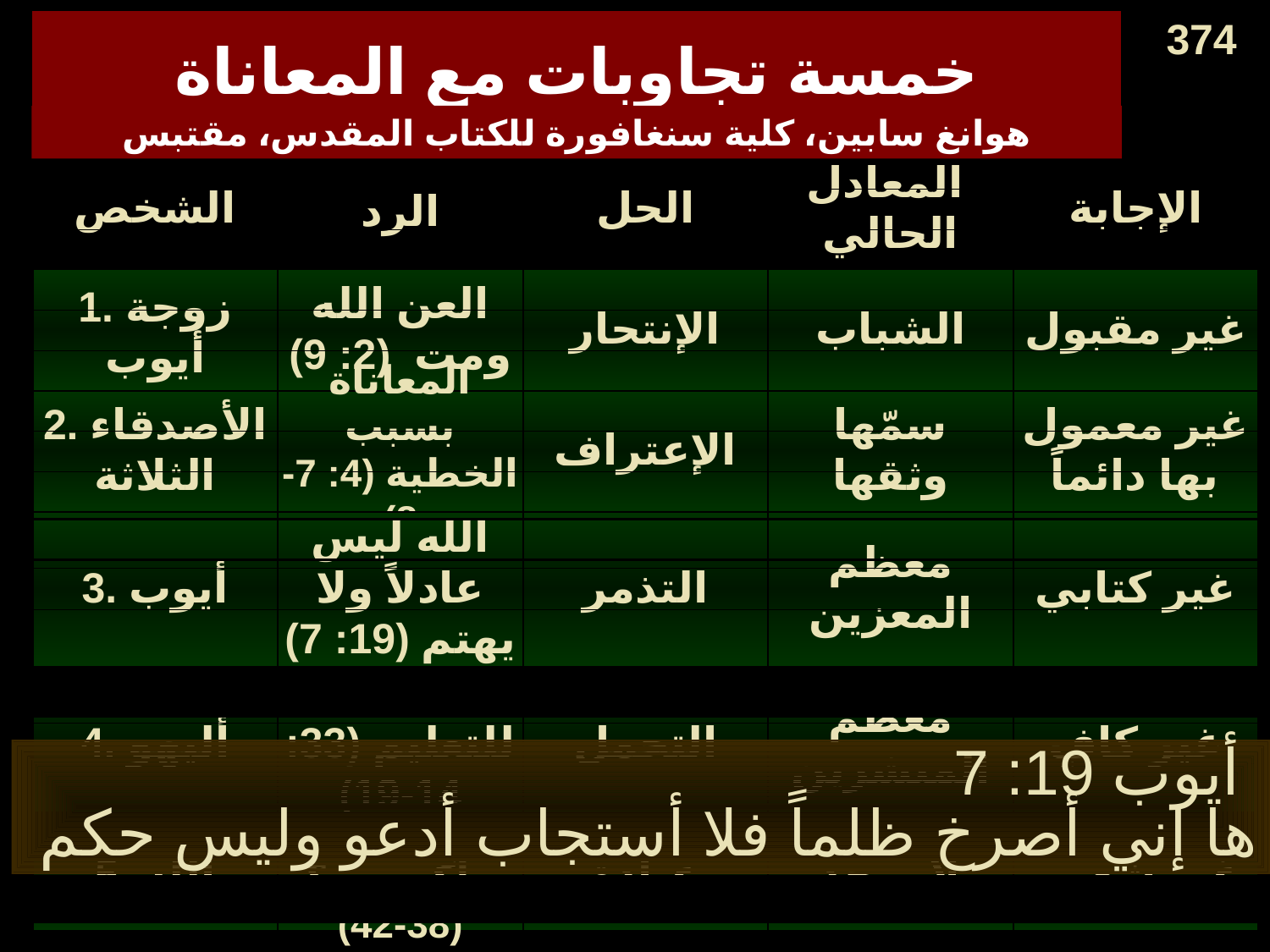

374
# خمسة تجاوبات مع المعاناة
هوانغ سابين، كلية سنغافورة للكتاب المقدس، مقتبس
الشخص

الرد

الحل

المعادل
الحالي

الإجابة

1. زوجة أيوب

العن الله ومت  (2: 9)

الإنتحار

الشباب

غير مقبول

2. الأصدقاء الثلاثة

المعاناة بسبب الخطية (4: 7-8)

الإعتراف

سمّها
وثقها

غير معمول بها دائماً

3. أيوب

الله ليس عادلاً ولا يهتم (19: 7)

التذمر

معظم المعزين

غير كتابي

4. أليهو

التجارب للتعليم (33: 14-19)

التحمل

معظم المبشرين

غير كافٍ

5. الله

ليس لماذا؟ ولكن من؟ (38-42)

عبادة

لا يوجد

غير شعبي

أيوب 19: 7
ها إني أصرخ ظلماً فلا أستجاب أدعو وليس حكم